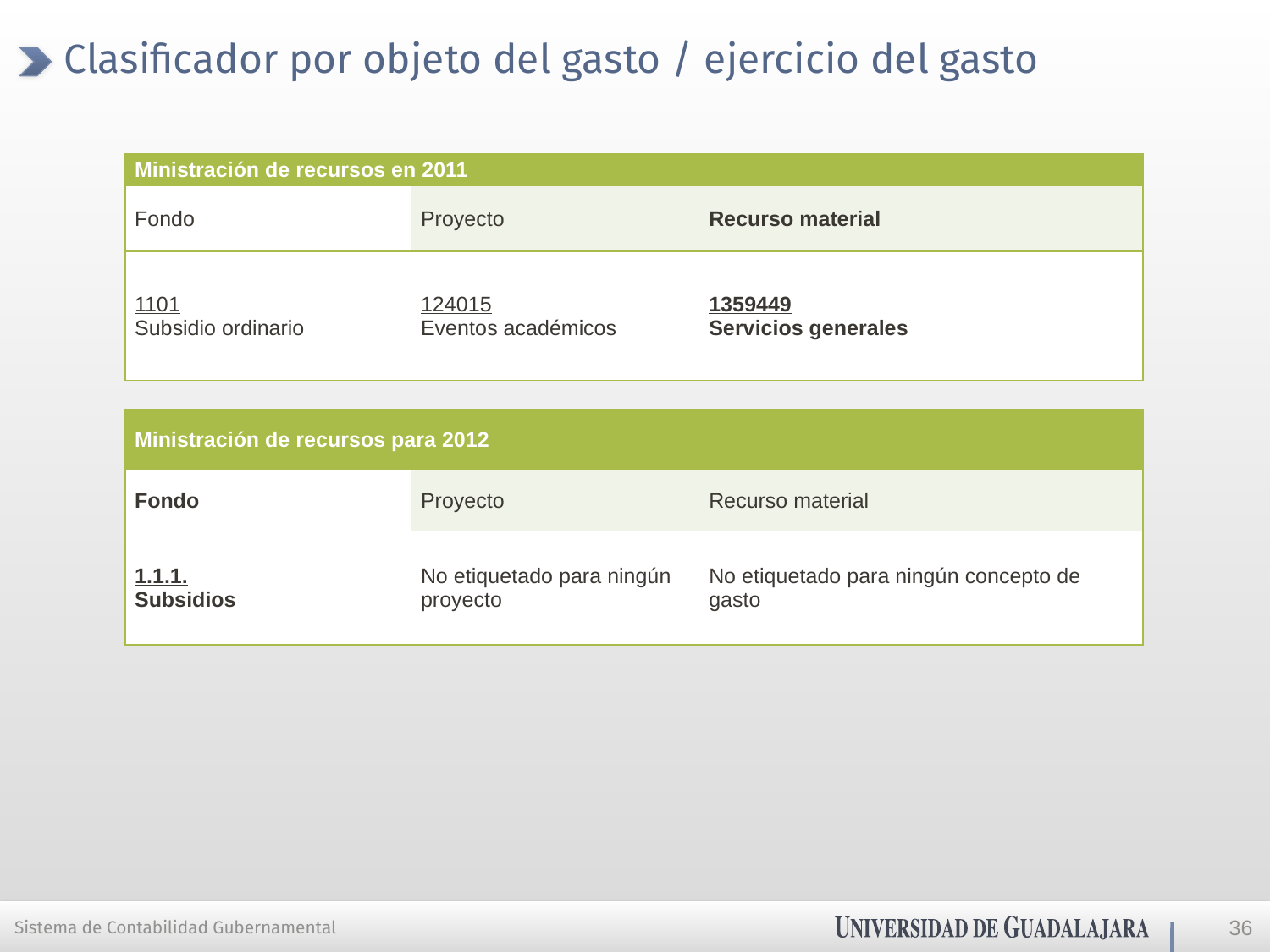

# Clasificador por objeto del gasto / ejercicio del gasto
| Ministración de recursos en 2011 |  |  |
| --- | --- | --- |
| Fondo | Proyecto | Recurso material |
| 1101 Subsidio ordinario | 124015 Eventos académicos | 1359449 Servicios generales |
| Ministración de recursos para 2012 |  |  |
| --- | --- | --- |
| Fondo | Proyecto | Recurso material |
| 1.1.1. Subsidios | No etiquetado para ningún proyecto | No etiquetado para ningún concepto de gasto |
Sistema de Contabilidad Gubernamental
36